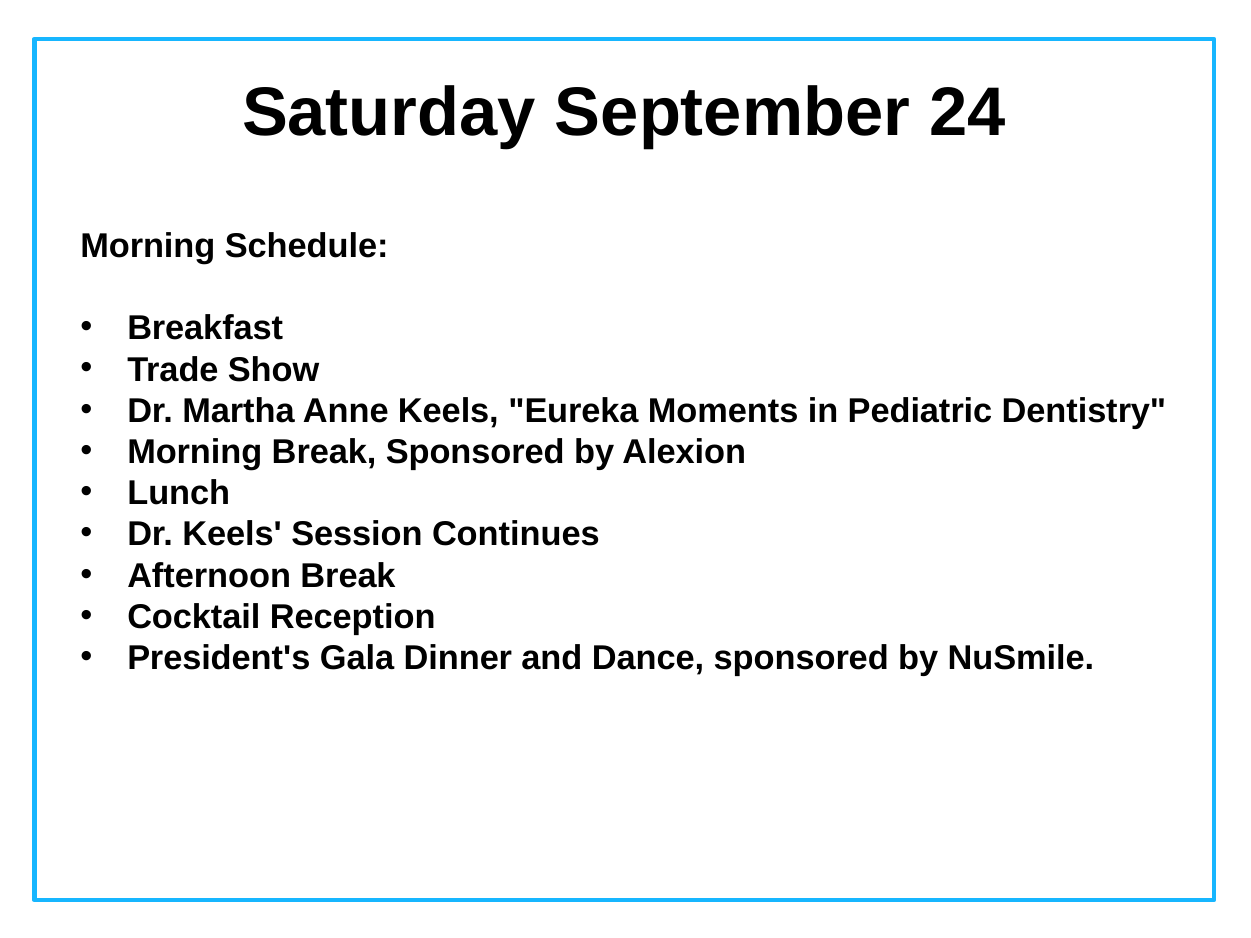

Saturday September 24

Morning Schedule:

Breakfast
Trade Show
Dr. Martha Anne Keels, "Eureka Moments in Pediatric Dentistry"
Morning Break, Sponsored by Alexion
Lunch
Dr. Keels' Session Continues
Afternoon Break
Cocktail Reception
President's Gala Dinner and Dance, sponsored by NuSmile.